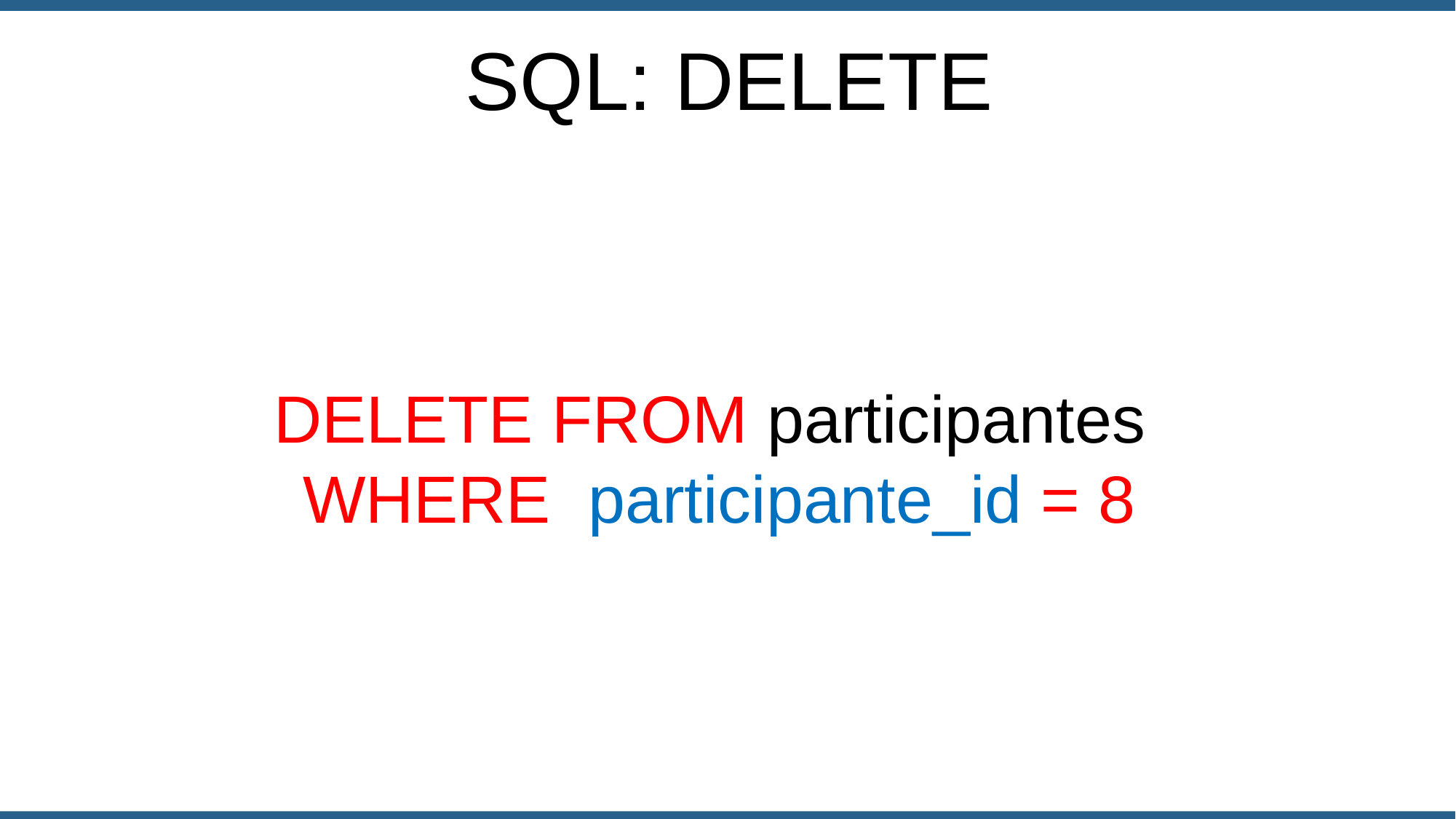

SQL: DELETE
DELETE FROM participantes
WHERE  participante_id = 8